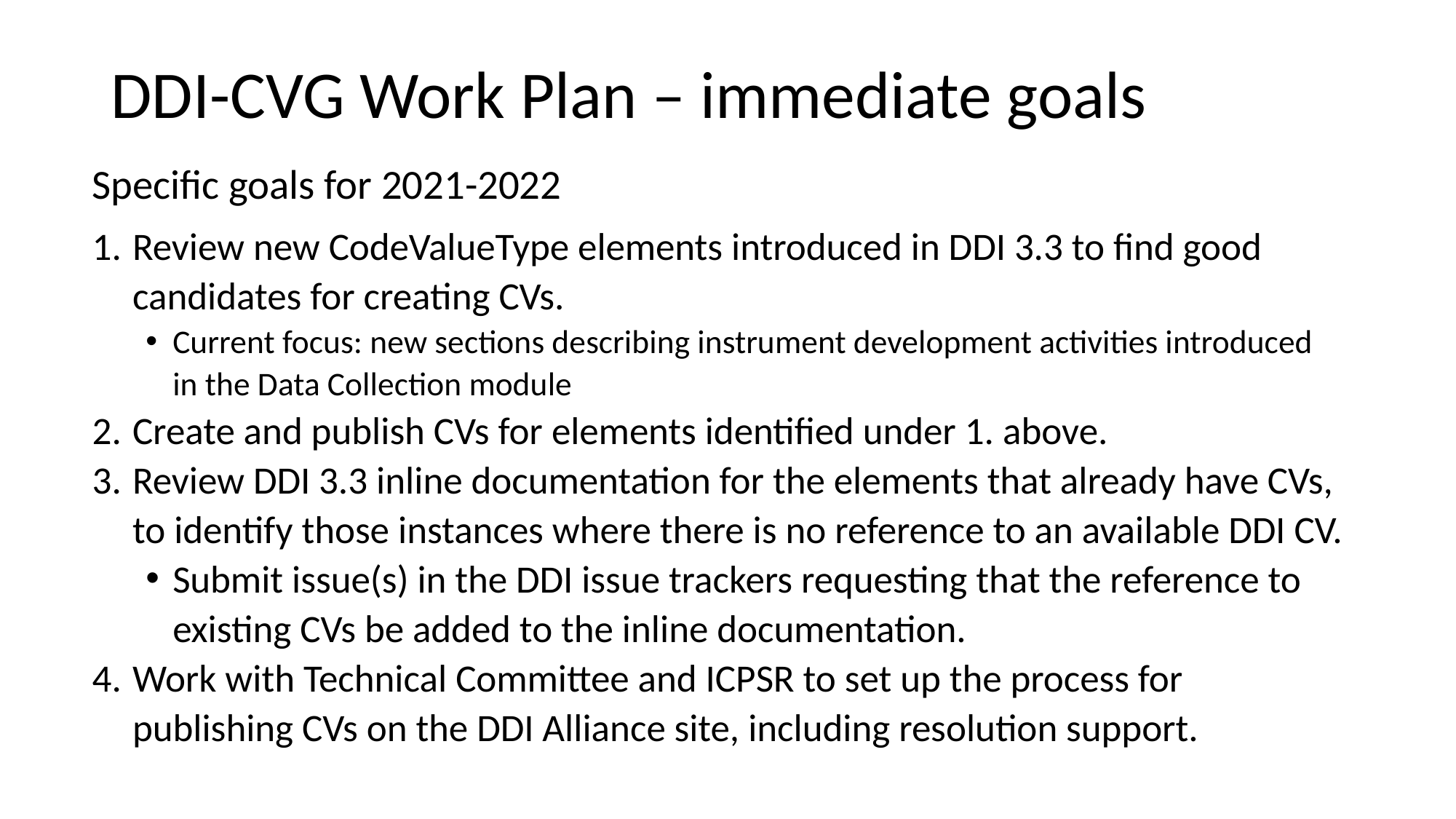

# DDI-CVG Work Plan – immediate goals
Specific goals for 2021-2022
Review new CodeValueType elements introduced in DDI 3.3 to find good candidates for creating CVs.
Current focus: new sections describing instrument development activities introduced in the Data Collection module
Create and publish CVs for elements identified under 1. above.
Review DDI 3.3 inline documentation for the elements that already have CVs, to identify those instances where there is no reference to an available DDI CV.
Submit issue(s) in the DDI issue trackers requesting that the reference to existing CVs be added to the inline documentation.
Work with Technical Committee and ICPSR to set up the process for publishing CVs on the DDI Alliance site, including resolution support.